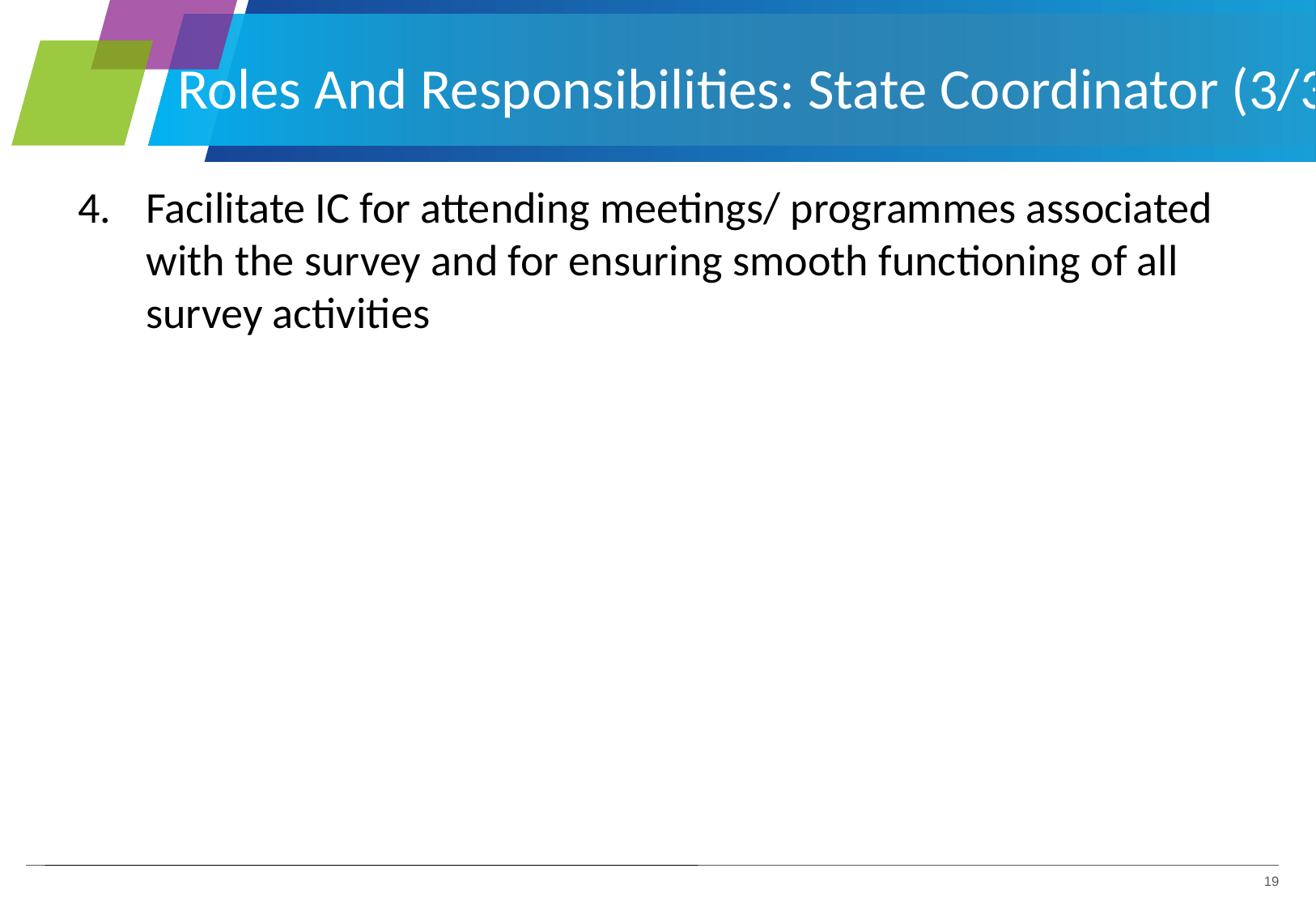

#
Roles And Responsibilities: State Coordinator (3/3)

Facilitate IC for attending meetings/ programmes associated with the survey and for ensuring smooth functioning of all survey activities